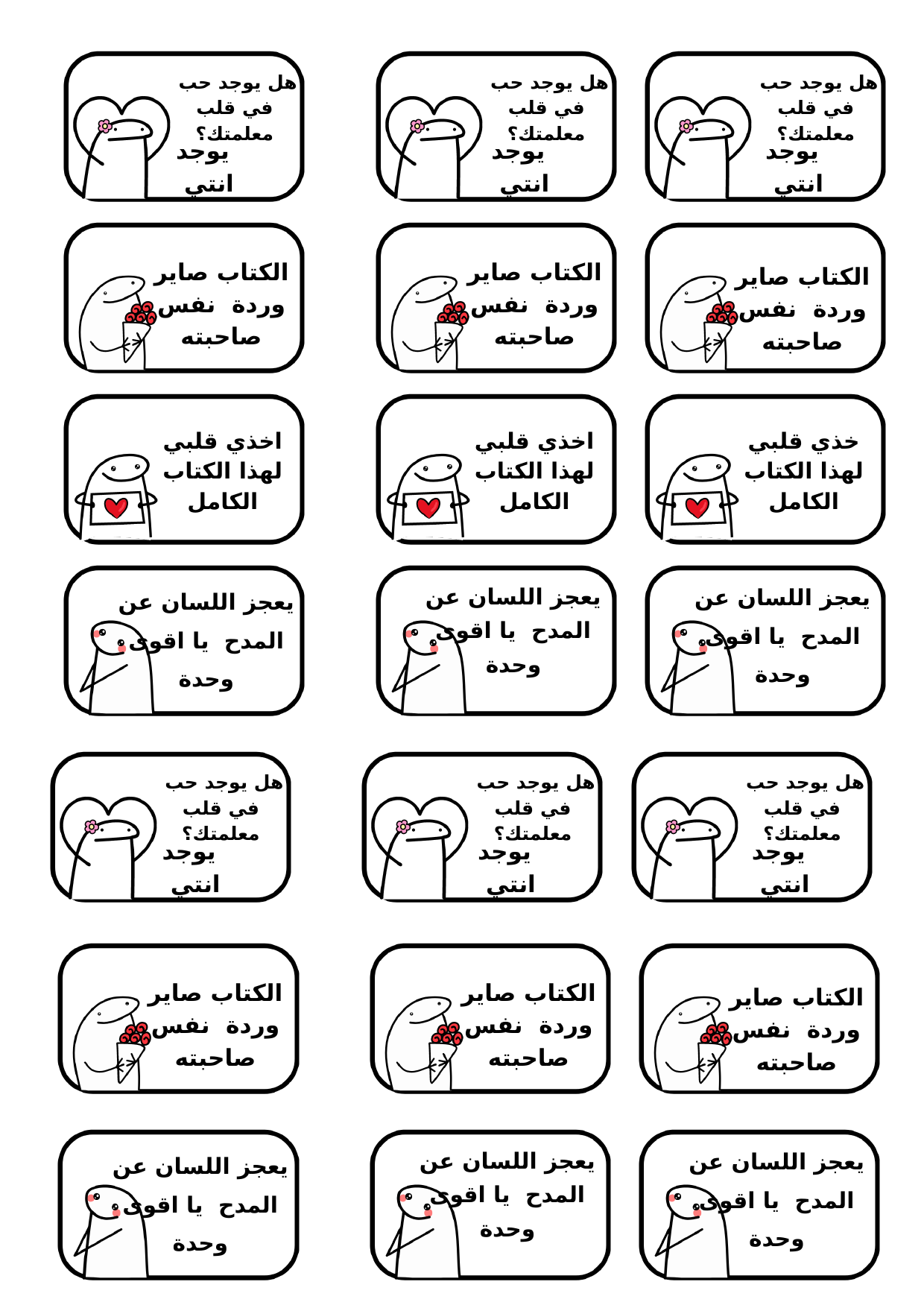

ﻫﻞ ﻳﻮﺟﺪ ﺣﺐ  ﻓﻲ ﻗﻠﺐ ﻣﻌﻠﻤﺘﻚ؟
ﻫﻞ ﻳﻮﺟﺪ ﺣﺐ  ﻓﻲ ﻗﻠﺐ ﻣﻌﻠﻤﺘﻚ؟
ﻫﻞ ﻳﻮﺟﺪ ﺣﺐ  ﻓﻲ ﻗﻠﺐ ﻣﻌﻠﻤﺘﻚ؟
ﻳﻮﺟﺪ اﻧﺘﻲ
ﻳﻮﺟﺪ اﻧﺘﻲ
ﻳﻮﺟﺪ اﻧﺘﻲ

اﻟﻜﺘﺎب ﺻﺎﻳﺮ وردة  ﻧﻔﺲ ﺻﺎﺣﺒﺘﻪ
اﻟﻜﺘﺎب ﺻﺎﻳﺮ وردة  ﻧﻔﺲ ﺻﺎﺣﺒﺘﻪ
اﻟﻜﺘﺎب ﺻﺎﻳﺮ وردة  ﻧﻔﺲ ﺻﺎﺣﺒﺘﻪ

اﺧﺬي ﻗﻠﺒﻲ ﻟﻬﺬا اﻟﻜﺘﺎب اﻟﻜﺎﻣﻞ
اﺧﺬي ﻗﻠﺒﻲ ﻟﻬﺬا اﻟﻜﺘﺎب اﻟﻜﺎﻣﻞ
ﺧﺬي ﻗﻠﺒﻲ ﻟﻬﺬا اﻟﻜﺘﺎب اﻟﻜﺎﻣﻞ

ﻳﻌﺠﺰ اﻟﻠﺴﺎن ﻋﻦ اﻟﻤﺪح  ﻳﺎ اﻗﻮى وﺣﺪة
ﻳﻌﺠﺰ اﻟﻠﺴﺎن ﻋﻦ اﻟﻤﺪح  ﻳﺎ اﻗﻮى وﺣﺪة
ﻳﻌﺠﺰ اﻟﻠﺴﺎن ﻋﻦ اﻟﻤﺪح  ﻳﺎ اﻗﻮى وﺣﺪة

ﻫﻞ ﻳﻮﺟﺪ ﺣﺐ  ﻓﻲ ﻗﻠﺐ ﻣﻌﻠﻤﺘﻚ؟
ﻳﻮﺟﺪ اﻧﺘﻲ

ﻫﻞ ﻳﻮﺟﺪ ﺣﺐ  ﻓﻲ ﻗﻠﺐ ﻣﻌﻠﻤﺘﻚ؟
ﻫﻞ ﻳﻮﺟﺪ ﺣﺐ  ﻓﻲ ﻗﻠﺐ ﻣﻌﻠﻤﺘﻚ؟
ﻳﻮﺟﺪ اﻧﺘﻲ
ﻳﻮﺟﺪ اﻧﺘﻲ

اﻟﻜﺘﺎب ﺻﺎﻳﺮ وردة  ﻧﻔﺲ ﺻﺎﺣﺒﺘﻪ
اﻟﻜﺘﺎب ﺻﺎﻳﺮ وردة  ﻧﻔﺲ ﺻﺎﺣﺒﺘﻪ
اﻟﻜﺘﺎب ﺻﺎﻳﺮ وردة  ﻧﻔﺲ ﺻﺎﺣﺒﺘﻪ

ﻳﻌﺠﺰ اﻟﻠﺴﺎن ﻋﻦ اﻟﻤﺪح  ﻳﺎ اﻗﻮى وﺣﺪة
ﻳﻌﺠﺰ اﻟﻠﺴﺎن ﻋﻦ اﻟﻤﺪح  ﻳﺎ اﻗﻮى وﺣﺪة
ﻳﻌﺠﺰ اﻟﻠﺴﺎن ﻋﻦ اﻟﻤﺪح  ﻳﺎ اﻗﻮى وﺣﺪة